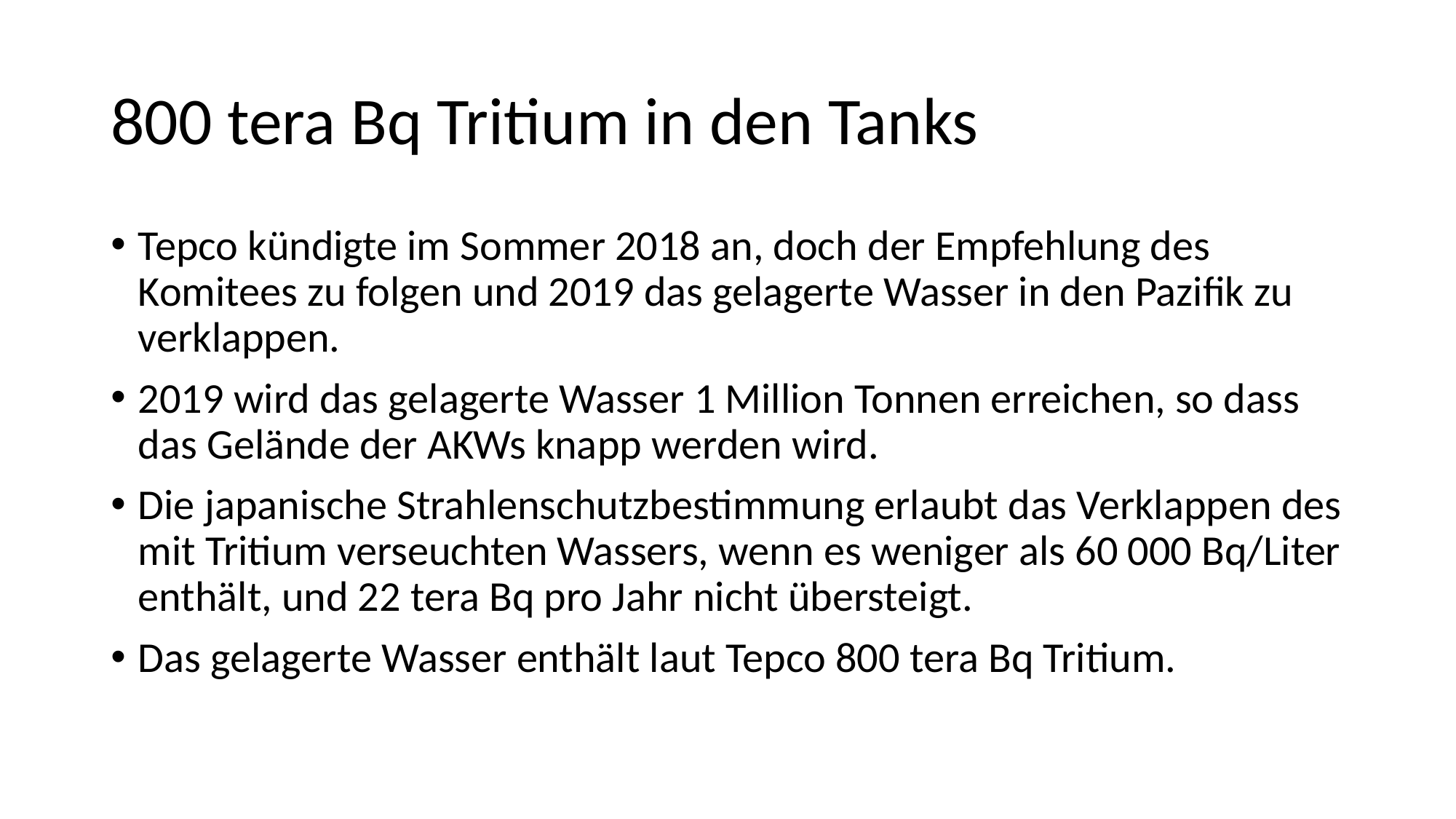

# 800 tera Bq Tritium in den Tanks
Tepco kündigte im Sommer 2018 an, doch der Empfehlung des Komitees zu folgen und 2019 das gelagerte Wasser in den Pazifik zu verklappen.
2019 wird das gelagerte Wasser 1 Million Tonnen erreichen, so dass das Gelände der AKWs knapp werden wird.
Die japanische Strahlenschutzbestimmung erlaubt das Verklappen des mit Tritium verseuchten Wassers, wenn es weniger als 60 000 Bq/Liter enthält, und 22 tera Bq pro Jahr nicht übersteigt.
Das gelagerte Wasser enthält laut Tepco 800 tera Bq Tritium.